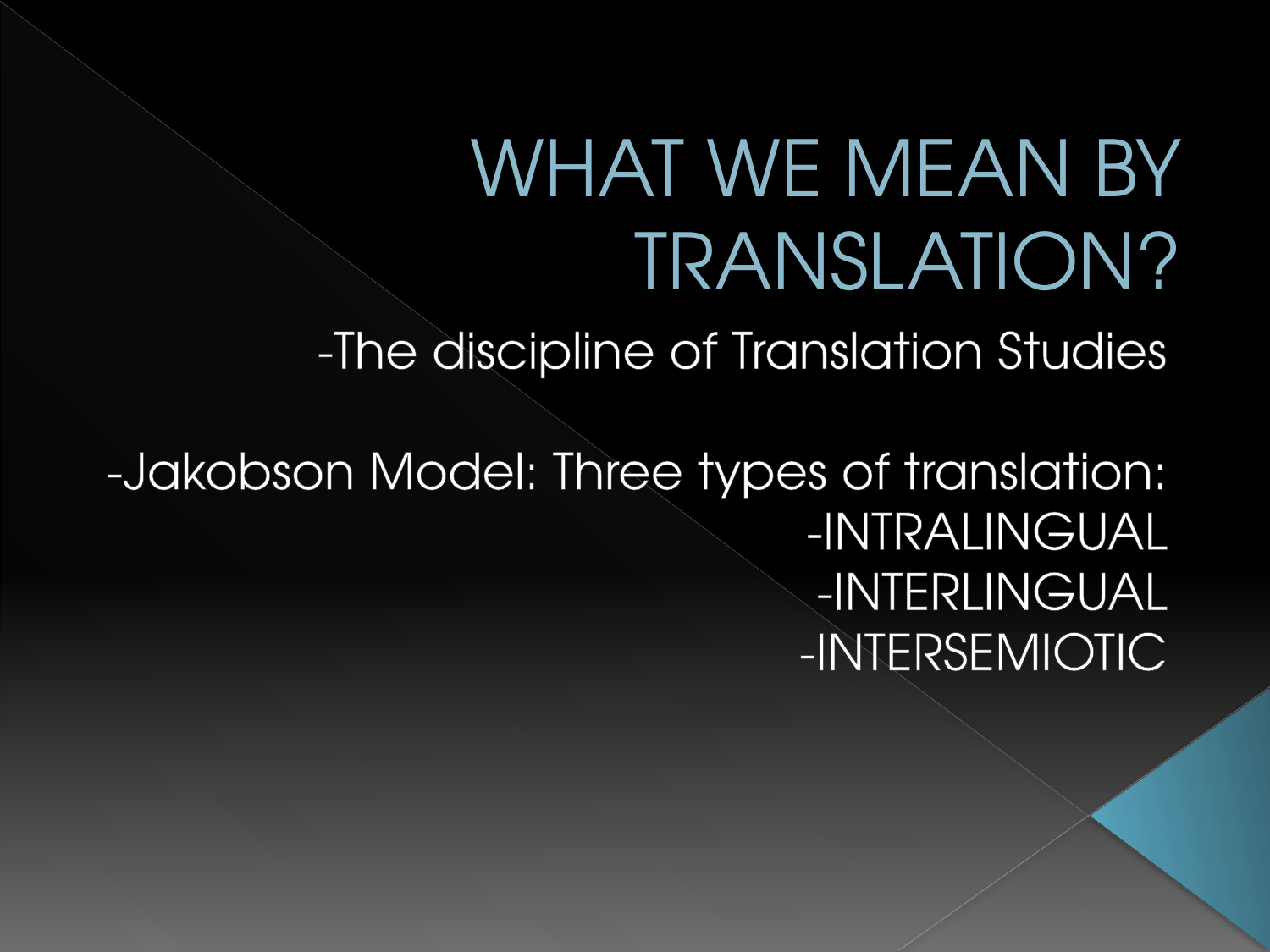

# WHAT WE MEAN BY TRANSLATION?
-The discipline of Translation Studies

-Jakobson Model: Three types of translation:
-INTRALINGUAL
-INTERLINGUAL
-INTERSEMIOTIC